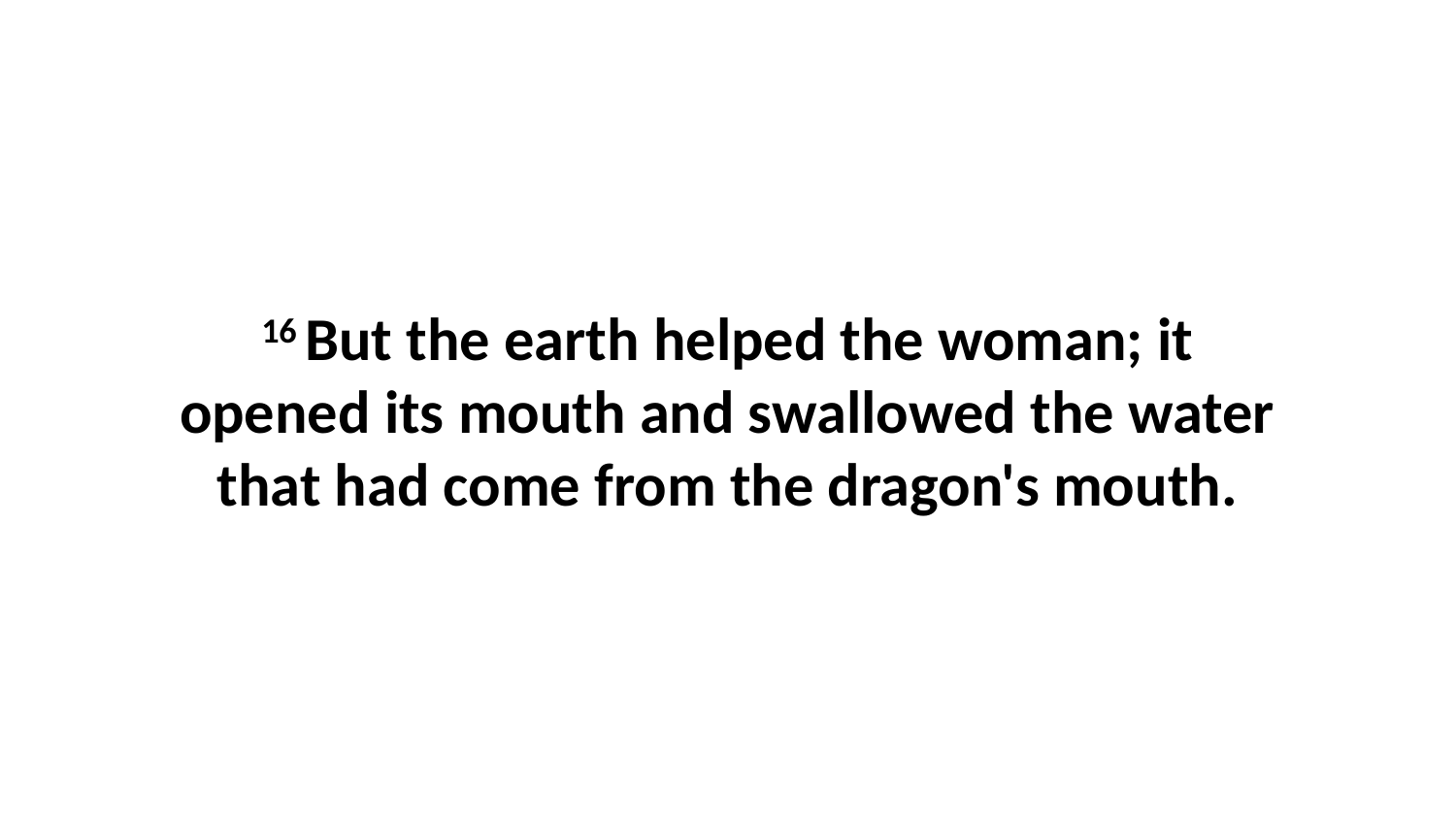

16 But the earth helped the woman; it opened its mouth and swallowed the water that had come from the dragon's mouth.